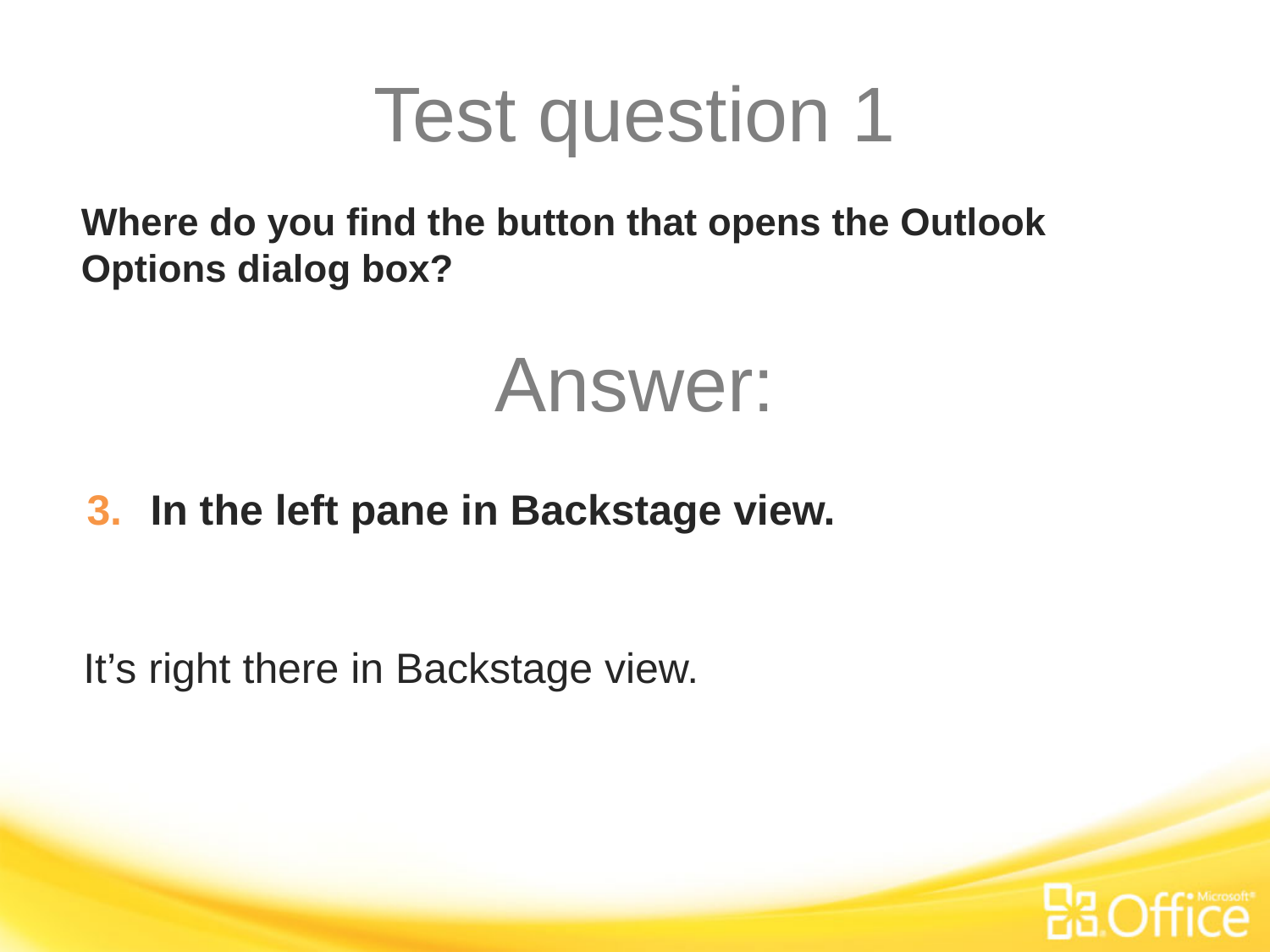

# Test question 1
Where do you find the button that opens the Outlook Options dialog box?
Answer:
In the left pane in Backstage view.
It’s right there in Backstage view.